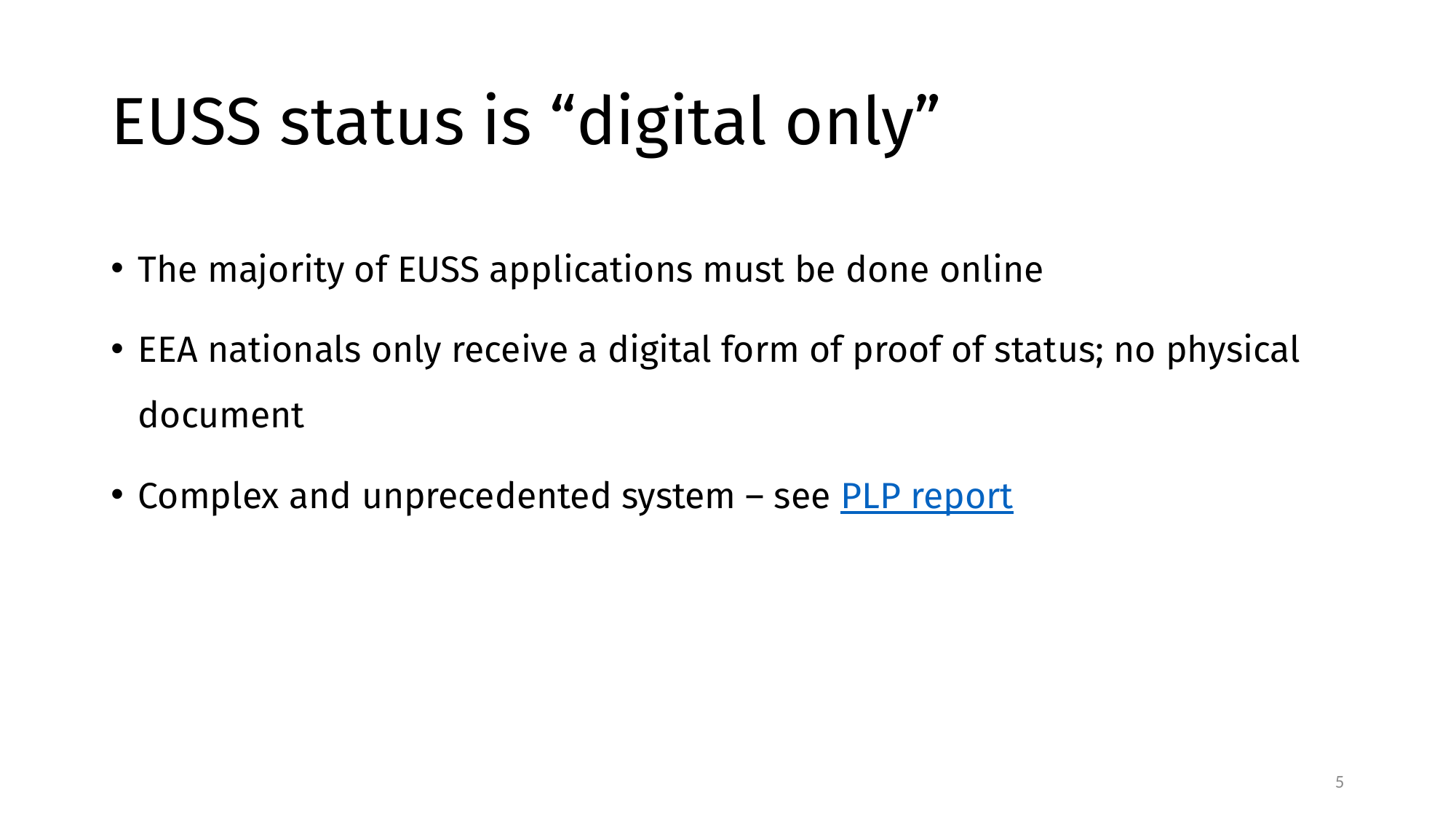

# EUSS status is “digital only”
The majority of EUSS applications must be done online
EEA nationals only receive a digital form of proof of status; no physical document
Complex and unprecedented system – see PLP report

5